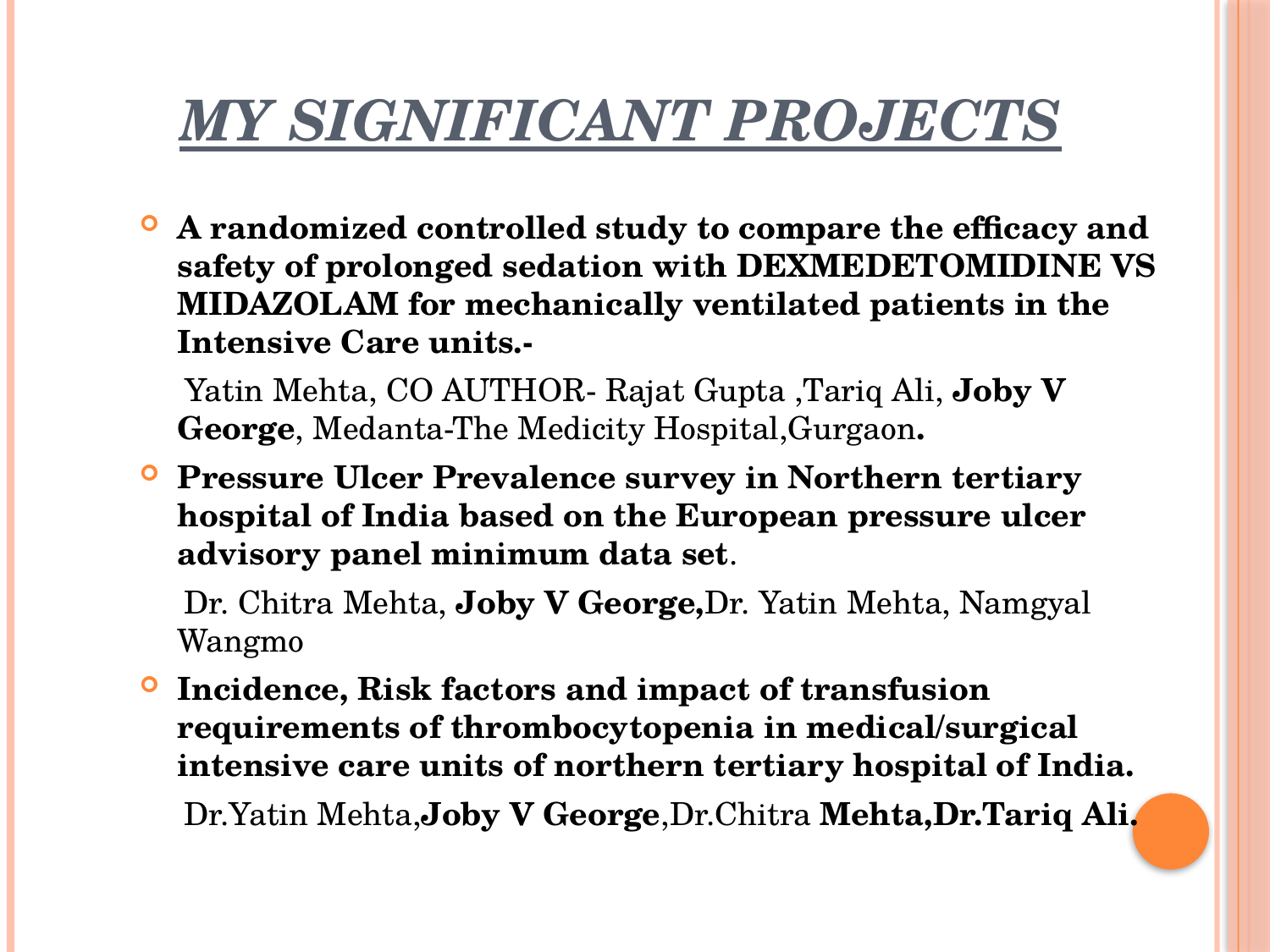

# My Significant Projects
A randomized controlled study to compare the efficacy and safety of prolonged sedation with DEXMEDETOMIDINE VS MIDAZOLAM for mechanically ventilated patients in the Intensive Care units.-
     Yatin Mehta, CO AUTHOR- Rajat Gupta ,Tariq Ali, Joby V George, Medanta-The Medicity Hospital,Gurgaon.
Pressure Ulcer Prevalence survey in Northern tertiary hospital of India based on the European pressure ulcer advisory panel minimum data set.
     Dr. Chitra Mehta, Joby V George,Dr. Yatin Mehta, Namgyal Wangmo
Incidence, Risk factors and impact of transfusion requirements of thrombocytopenia in medical/surgical intensive care units of northern tertiary hospital of India.
     Dr.Yatin Mehta,Joby V George,Dr.Chitra Mehta,Dr.Tariq Ali.